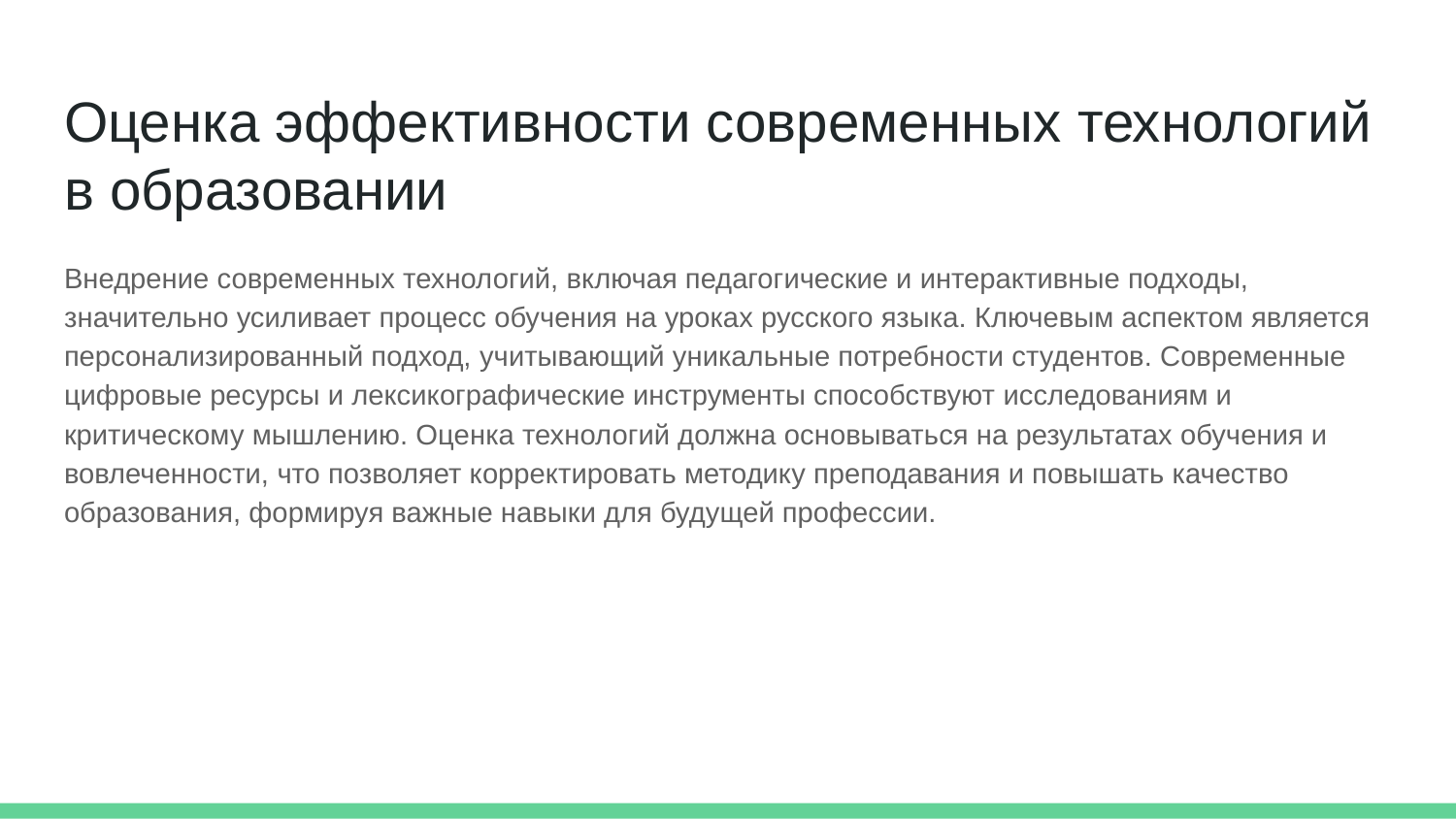

# Оценка эффективности современных технологий в образовании
Внедрение современных технологий, включая педагогические и интерактивные подходы, значительно усиливает процесс обучения на уроках русского языка. Ключевым аспектом является персонализированный подход, учитывающий уникальные потребности студентов. Современные цифровые ресурсы и лексикографические инструменты способствуют исследованиям и критическому мышлению. Оценка технологий должна основываться на результатах обучения и вовлеченности, что позволяет корректировать методику преподавания и повышать качество образования, формируя важные навыки для будущей профессии.
12